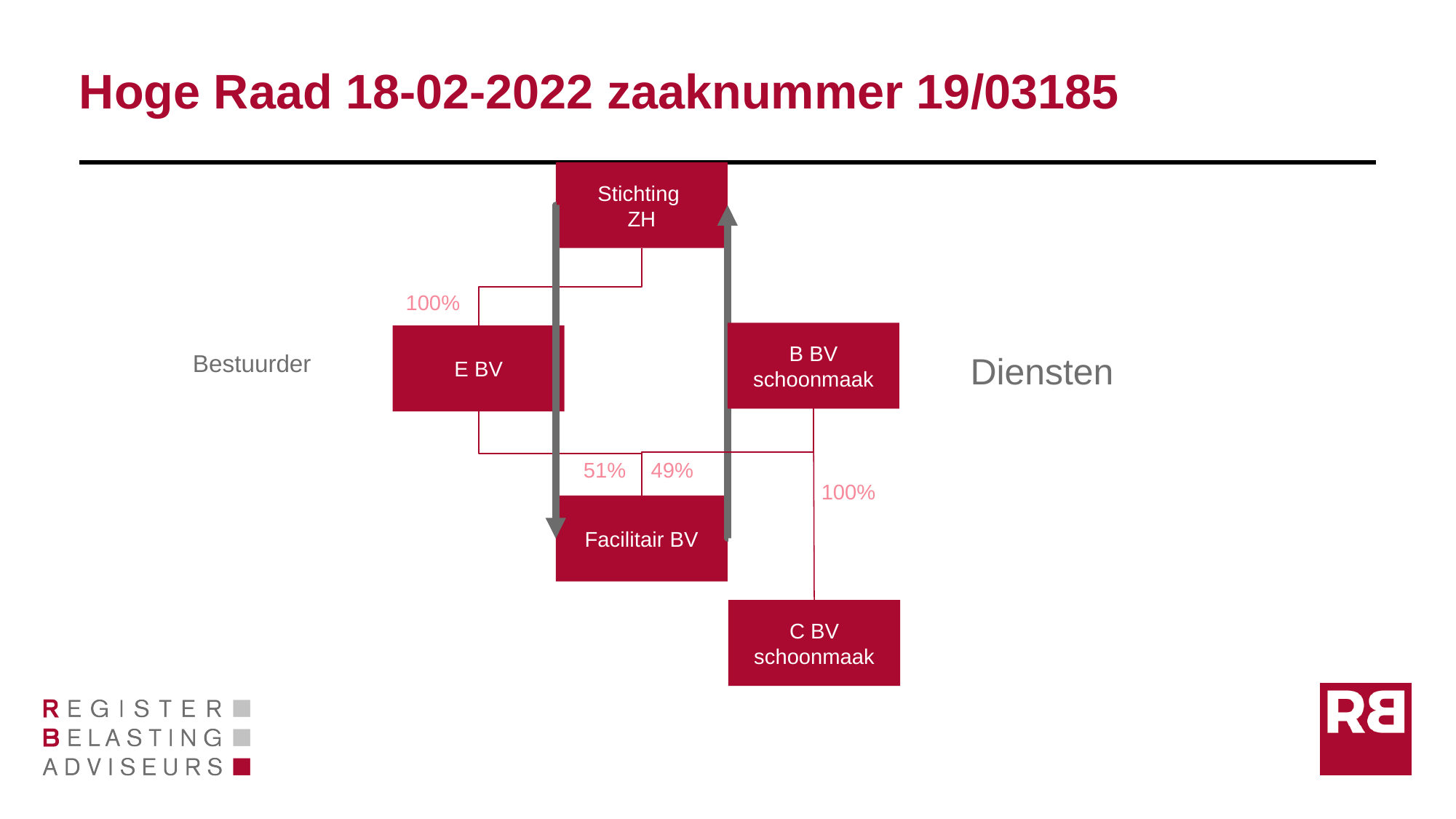

# Hoge Raad 18-02-2022 zaaknummer 19/03185
Stichting
ZH
100%
B BV schoonmaak
E BV
Bestuurder
Diensten
49%
51%
100%
Facilitair BV
C BV schoonmaak